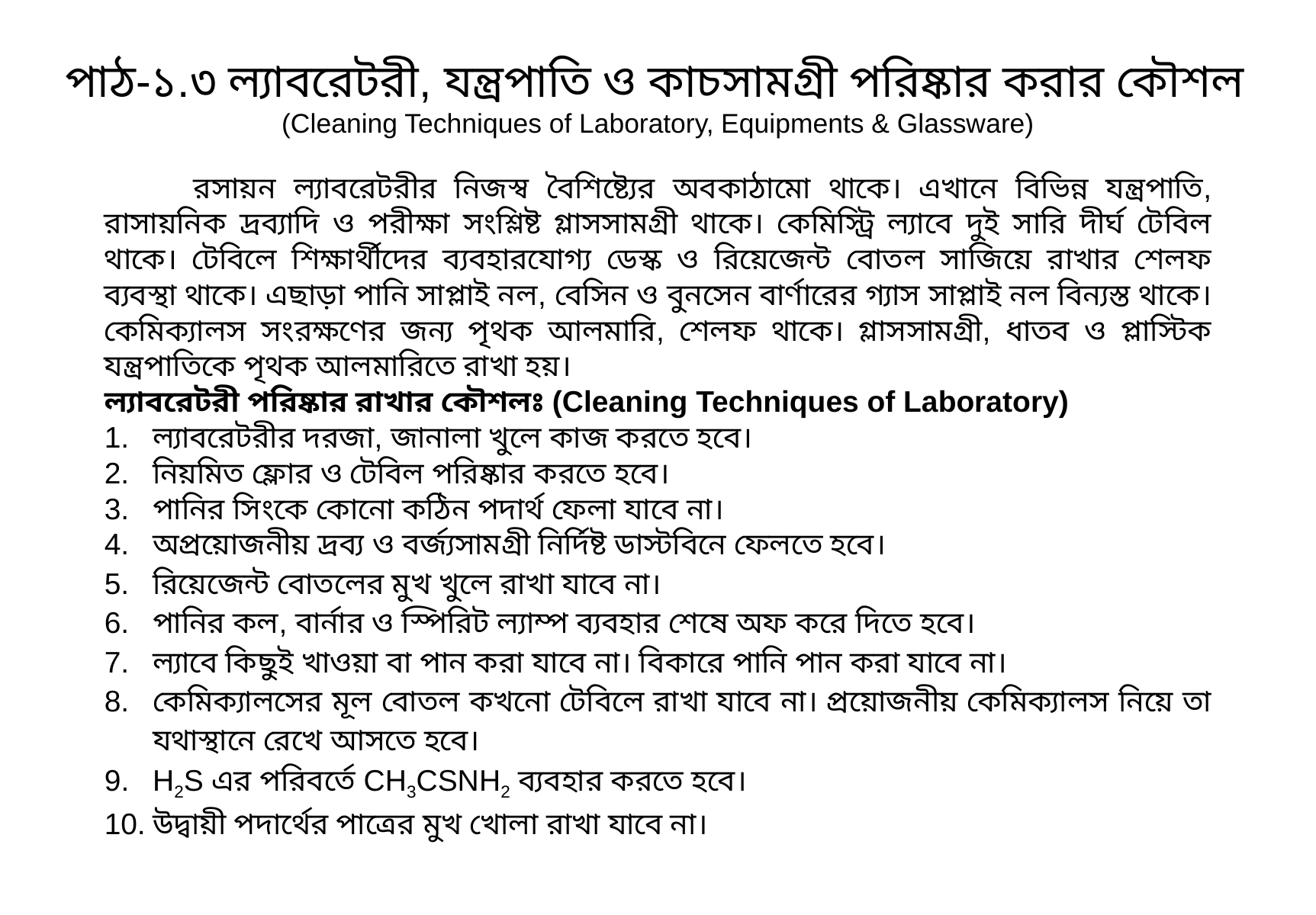

# পাঠ-১.৩ ল্যাবরেটরী, যন্ত্রপাতি ও কাচসামগ্রী পরিষ্কার করার কৌশল (Cleaning Techniques of Laboratory, Equipments & Glassware)
	রসায়ন ল্যাবরেটরীর নিজস্ব বৈশিষ্ট্যের অবকাঠামো থাকে। এখানে বিভিন্ন যন্ত্রপাতি, রাসায়নিক দ্রব্যাদি ও পরীক্ষা সংশ্লিষ্ট গ্লাসসামগ্রী থাকে। কেমিস্ট্রি ল্যাবে দুই সারি দীর্ঘ টেবিল থাকে। টেবিলে শিক্ষার্থীদের ব্যবহারযোগ্য ডেস্ক ও রিয়েজেন্ট বোতল সাজিয়ে রাখার শেলফ ব্যবস্থা থাকে। এছাড়া পানি সাপ্লাই নল, বেসিন ও বুনসেন বার্ণারের গ্যাস সাপ্লাই নল বিন্যস্ত থাকে। কেমিক্যালস সংরক্ষণের জন্য পৃথক আলমারি, শেলফ থাকে। গ্লাসসামগ্রী, ধাতব ও প্লাস্টিক যন্ত্রপাতিকে পৃথক আলমারিতে রাখা হয়।
ল্যাবরেটরী পরিষ্কার রাখার কৌশলঃ (Cleaning Techniques of Laboratory)
ল্যাবরেটরীর দরজা, জানালা খুলে কাজ করতে হবে।
নিয়মিত ফ্লোর ও টেবিল পরিষ্কার করতে হবে।
পানির সিংকে কোনো কঠিন পদার্থ ফেলা যাবে না।
অপ্রয়োজনীয় দ্রব্য ও বর্জ্যসামগ্রী নির্দিষ্ট ডাস্টবিনে ফেলতে হবে।
রিয়েজেন্ট বোতলের মুখ খুলে রাখা যাবে না।
পানির কল, বার্নার ও স্পিরিট ল্যাম্প ব্যবহার শেষে অফ করে দিতে হবে।
ল্যাবে কিছুই খাওয়া বা পান করা যাবে না। বিকারে পানি পান করা যাবে না।
কেমিক্যালসের মূল বোতল কখনো টেবিলে রাখা যাবে না। প্রয়োজনীয় কেমিক্যালস নিয়ে তা যথাস্থানে রেখে আসতে হবে।
H2S এর পরিবর্তে CH3CSNH2 ব্যবহার করতে হবে।
উদ্বায়ী পদার্থের পাত্রের মুখ খোলা রাখা যাবে না।